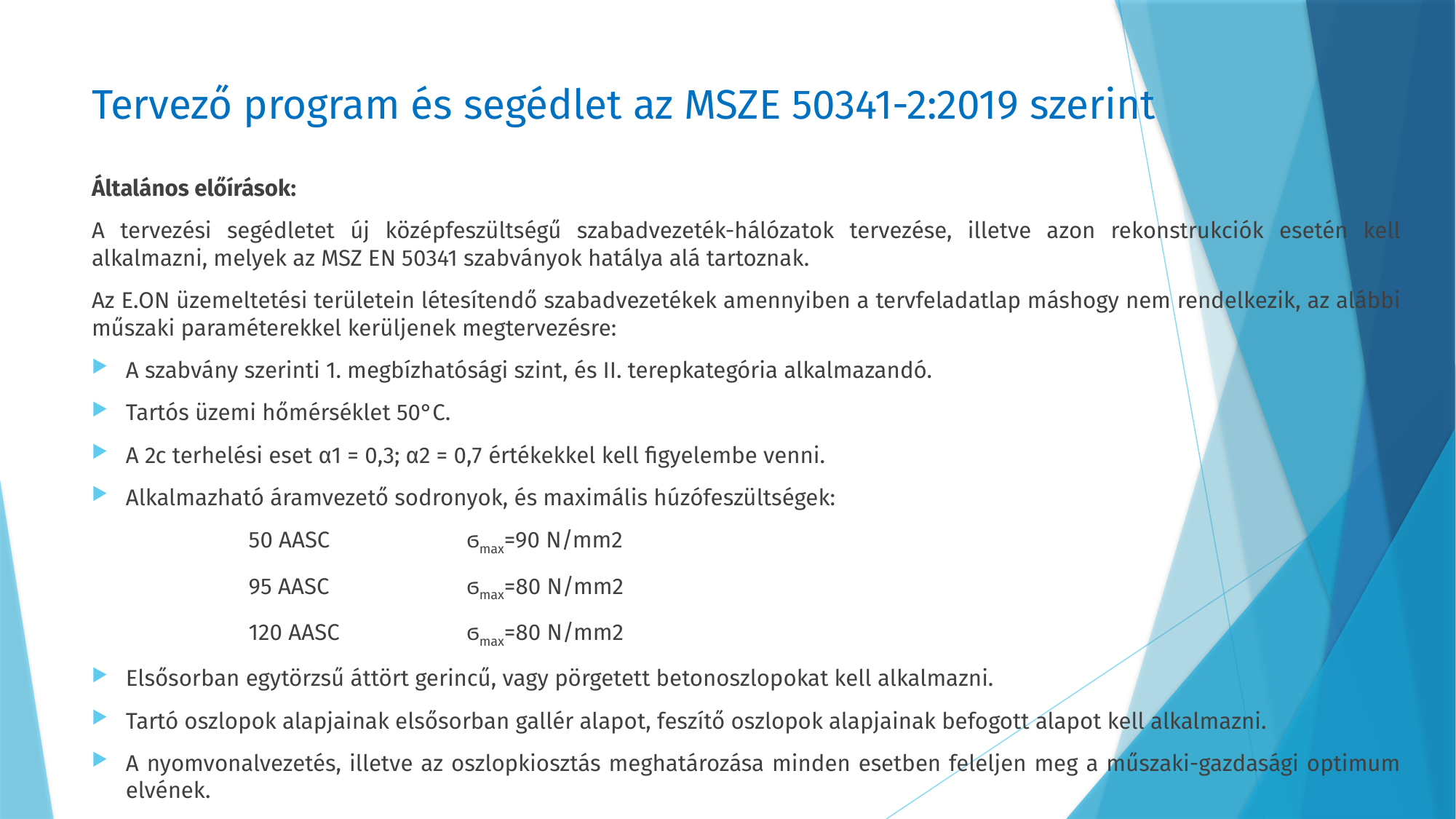

# Tervező program és segédlet az MSZE 50341-2:2019 szerint
Általános előírások:
A tervezési segédletet új középfeszültségű szabadvezeték-hálózatok tervezése, illetve azon rekonstrukciók esetén kell alkalmazni, melyek az MSZ EN 50341 szabványok hatálya alá tartoznak.
Az E.ON üzemeltetési területein létesítendő szabadvezetékek amennyiben a tervfeladatlap máshogy nem rendelkezik, az alábbi műszaki paraméterekkel kerüljenek megtervezésre:
A szabvány szerinti 1. megbízhatósági szint, és II. terepkategória alkalmazandó.
Tartós üzemi hőmérséklet 50°C.
A 2c terhelési eset α1 = 0,3; α2 = 0,7 értékekkel kell figyelembe venni.
Alkalmazható áramvezető sodronyok, és maximális húzófeszültségek:
50 AASC 		ϭmax=90 N/mm2
95 AASC 		ϭmax=80 N/mm2
120 AASC 		ϭmax=80 N/mm2
Elsősorban egytörzsű áttört gerincű, vagy pörgetett betonoszlopokat kell alkalmazni.
Tartó oszlopok alapjainak elsősorban gallér alapot, feszítő oszlopok alapjainak befogott alapot kell alkalmazni.
A nyomvonalvezetés, illetve az oszlopkiosztás meghatározása minden esetben feleljen meg a műszaki-gazdasági optimum elvének.